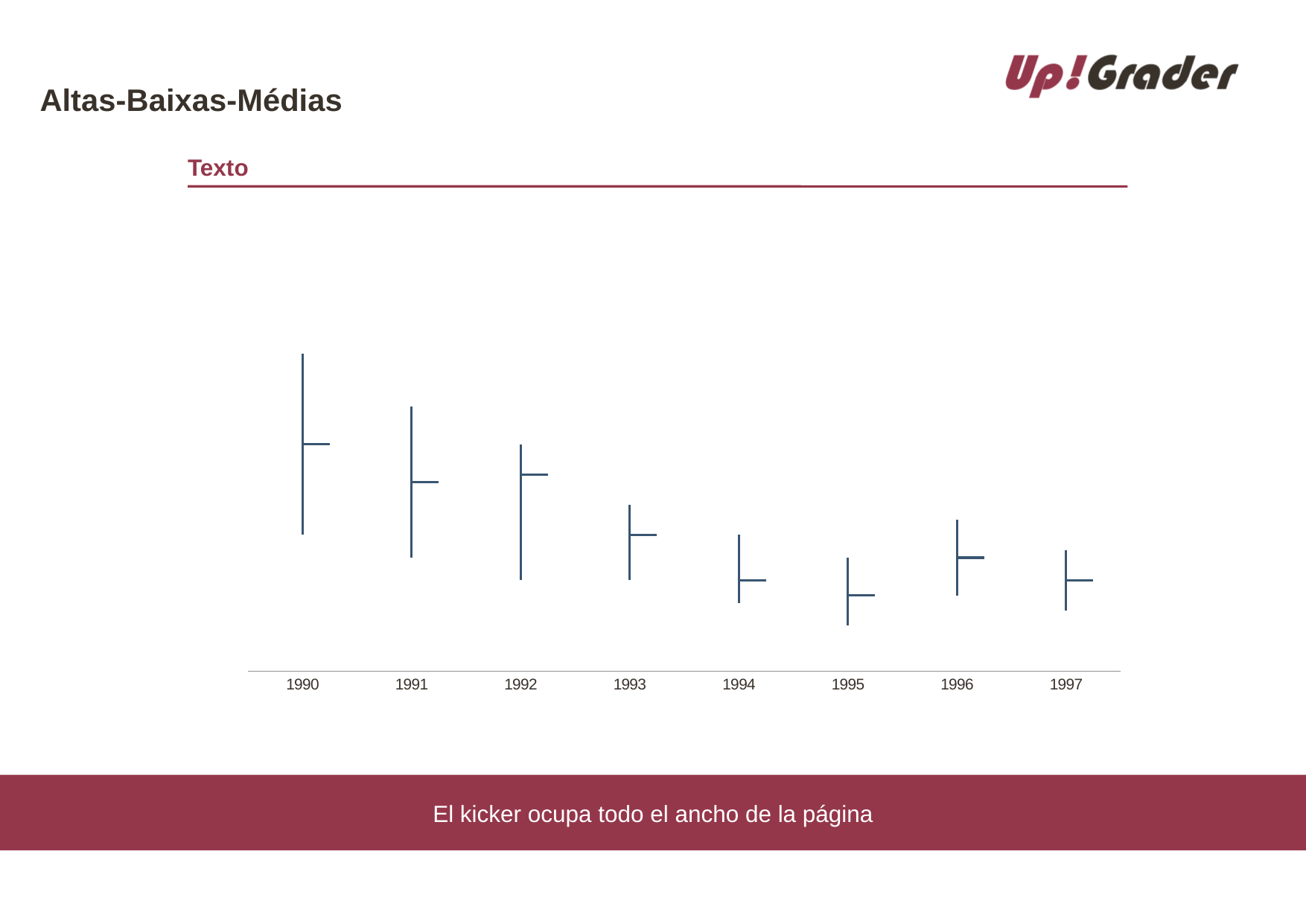

# Altas-Baixas-Médias
Texto

[unsupported chart]

El kicker ocupa todo el ancho de la página